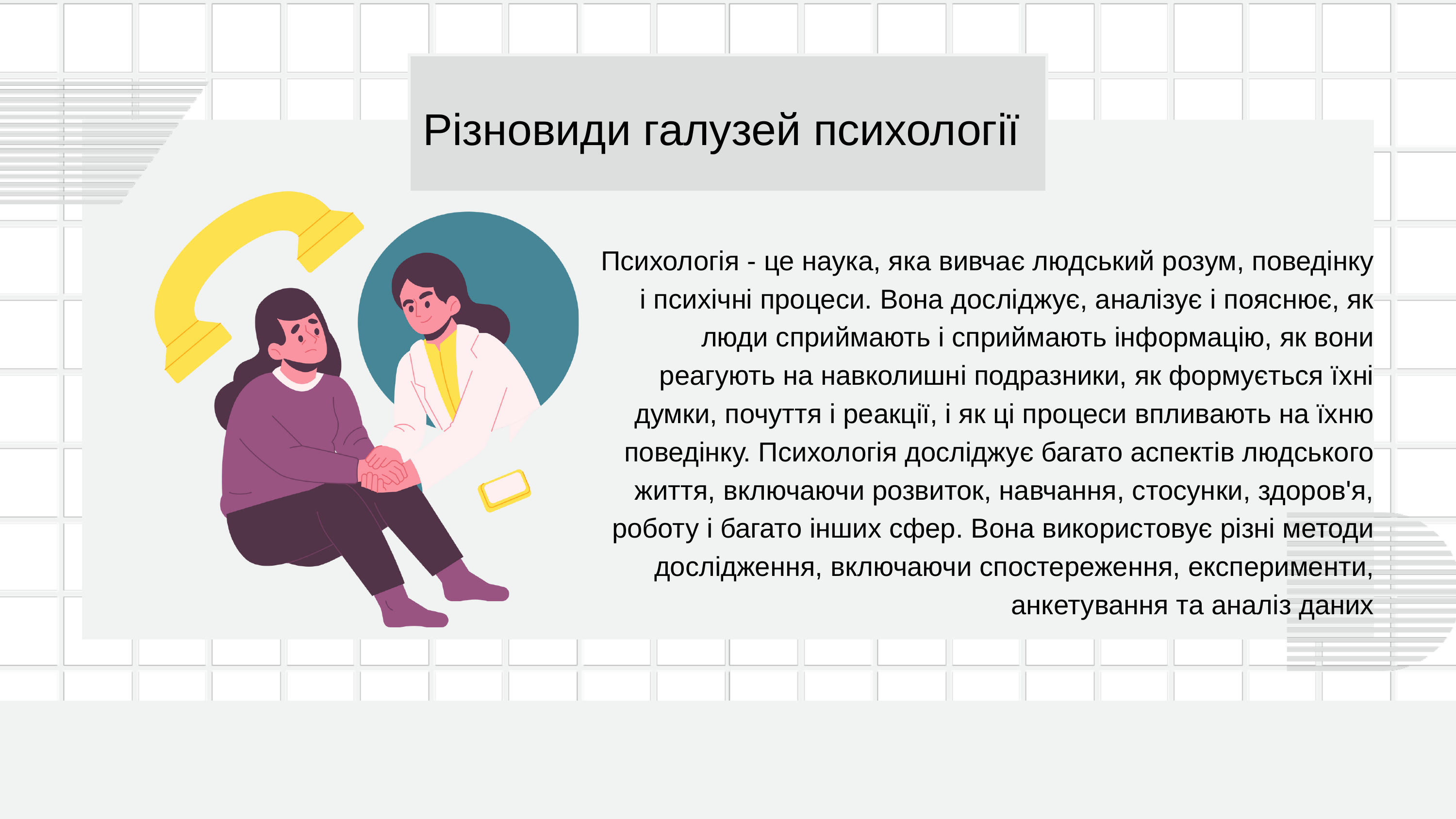

Різновиди галузей психології

Психологія - це наука, яка вивчає людський розум, поведінку і психічні процеси. Вона досліджує, аналізує і пояснює, як люди сприймають і сприймають інформацію, як вони реагують на навколишні подразники, як формується їхні думки, почуття і реакції, і як ці процеси впливають на їхню поведінку. Психологія досліджує багато аспектів людського життя, включаючи розвиток, навчання, стосунки, здоров'я, роботу і багато інших сфер. Вона використовує різні методи дослідження, включаючи спостереження, експерименти, анкетування та аналіз даних